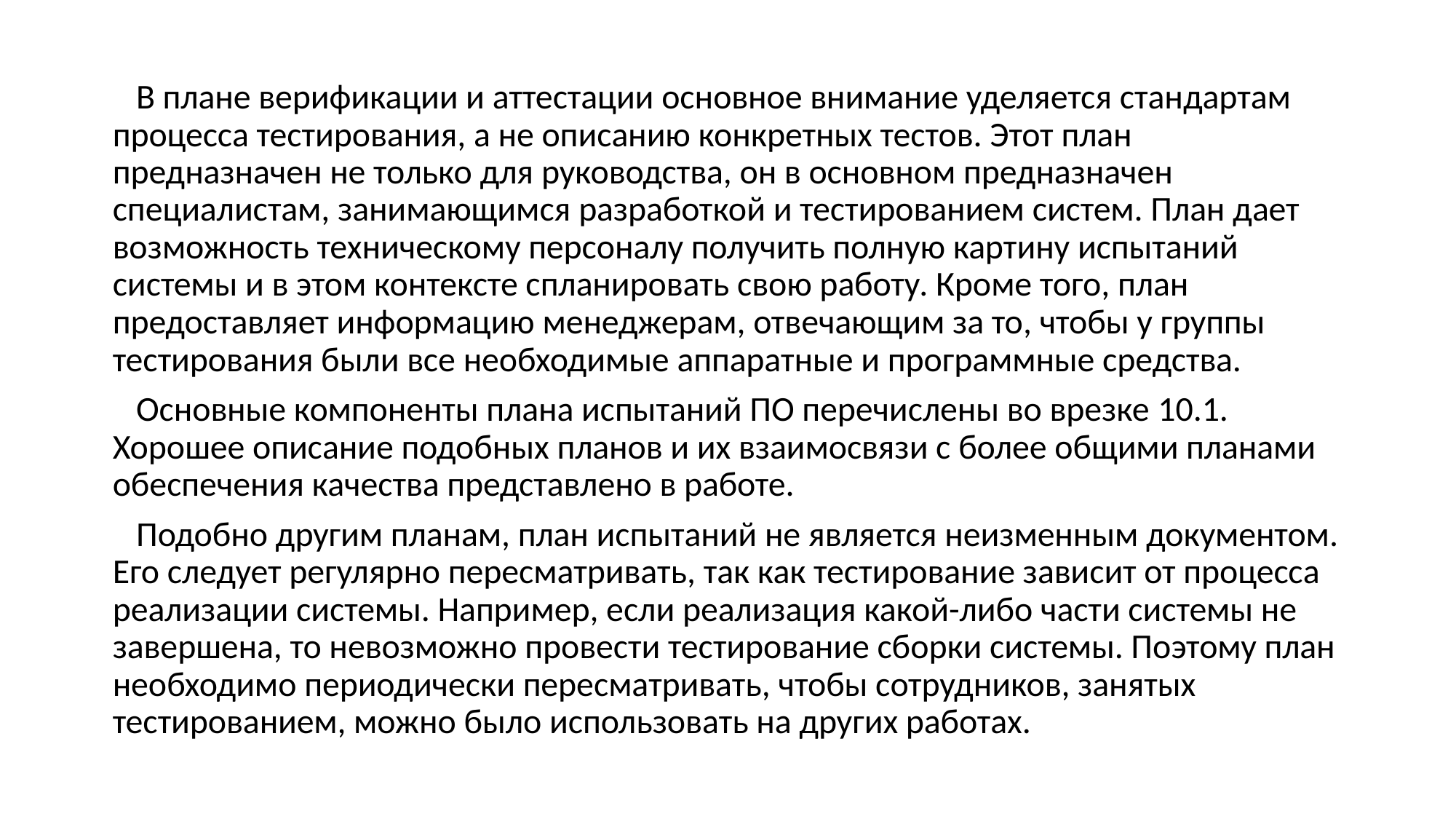

В плане верификации и аттестации основное внимание уделяется стандартам процесса тестирования, а не описанию конкретных тестов. Этот план предназначен не только для руководства, он в основном предназначен специалистам, занимающимся разработкой и тестированием систем. План дает возможность техническому персоналу получить полную картину испытаний системы и в этом контексте спланировать свою работу. Кроме того, план предоставляет информацию менеджерам, отвечающим за то, чтобы у группы тестирования были все необходимые аппаратные и программные средства.
   Основные компоненты плана испытаний ПО перечислены во врезке 10.1. Хорошее описание подобных планов и их взаимосвязи с более общими планами обеспечения качества представлено в работе.
   Подобно другим планам, план испытаний не является неизменным документом. Его следует регулярно пересматривать, так как тестирование зависит от процесса реализации системы. Например, если реализация какой-либо части системы не завершена, то невозможно провести тестирование сборки системы. Поэтому план необходимо периодически пересматривать, чтобы сотрудников, занятых тестированием, можно было использовать на других работах.